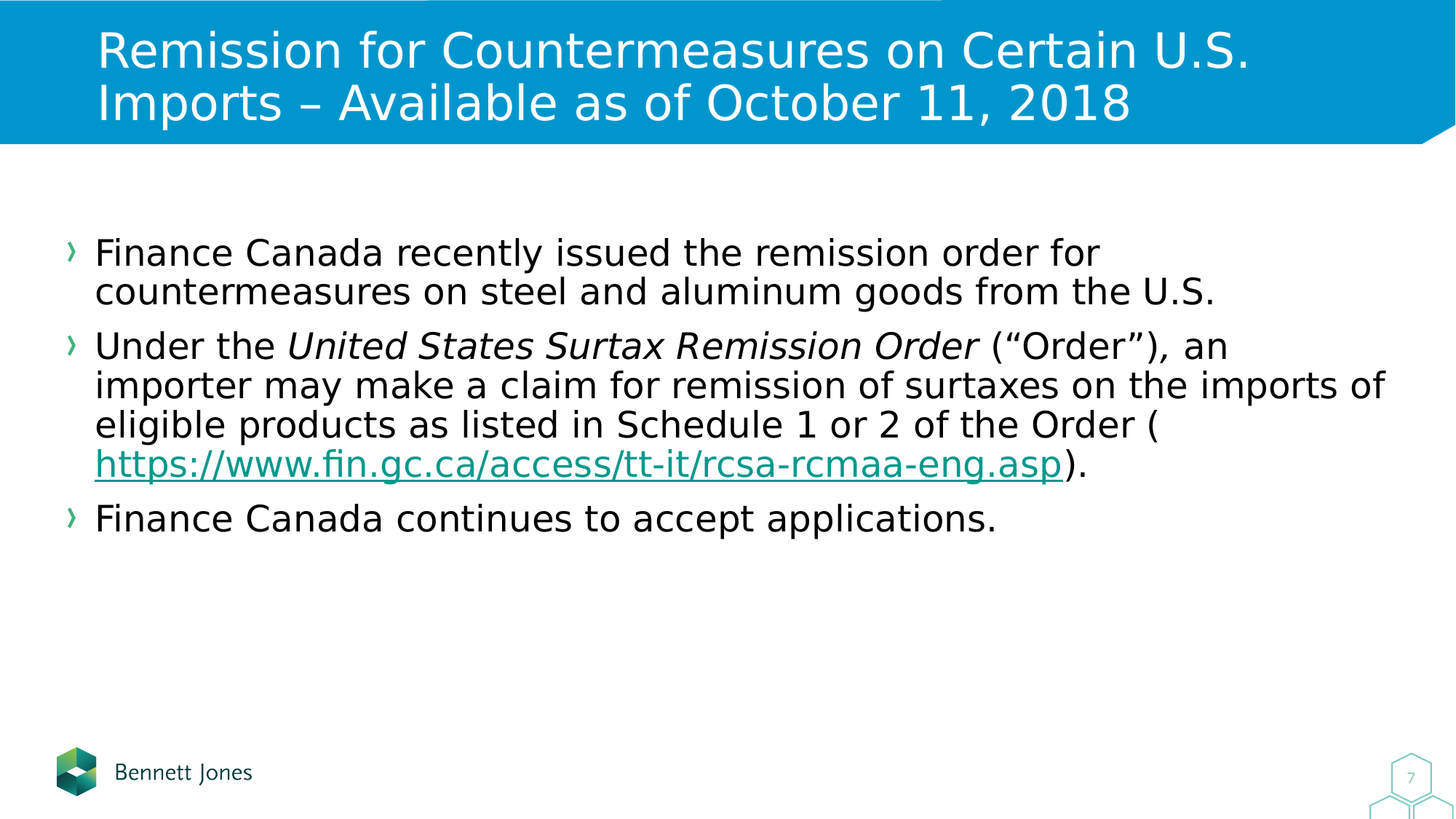

# Remission for Countermeasures on Certain U.S. Imports – Available as of October 11, 2018
Finance Canada recently issued the remission order for countermeasures on steel and aluminum goods from the U.S.
Under the United States Surtax Remission Order (“Order”), an importer may make a claim for remission of surtaxes on the imports of eligible products as listed in Schedule 1 or 2 of the Order (https://www.fin.gc.ca/access/tt-it/rcsa-rcmaa-eng.asp).
Finance Canada continues to accept applications.

7